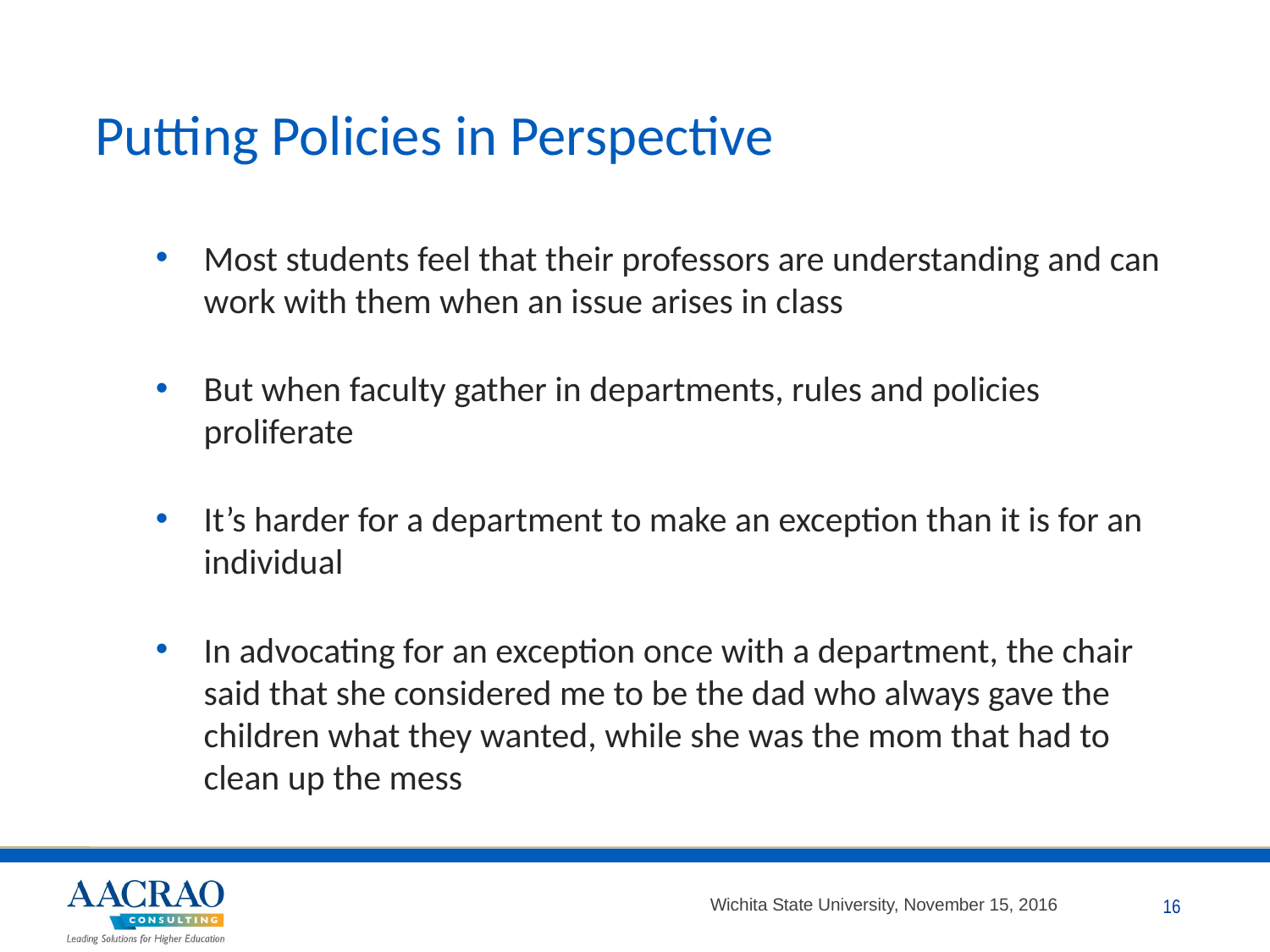

# Putting Policies in Perspective
Most students feel that their professors are understanding and can work with them when an issue arises in class
But when faculty gather in departments, rules and policies proliferate
It’s harder for a department to make an exception than it is for an individual
In advocating for an exception once with a department, the chair said that she considered me to be the dad who always gave the children what they wanted, while she was the mom that had to clean up the mess